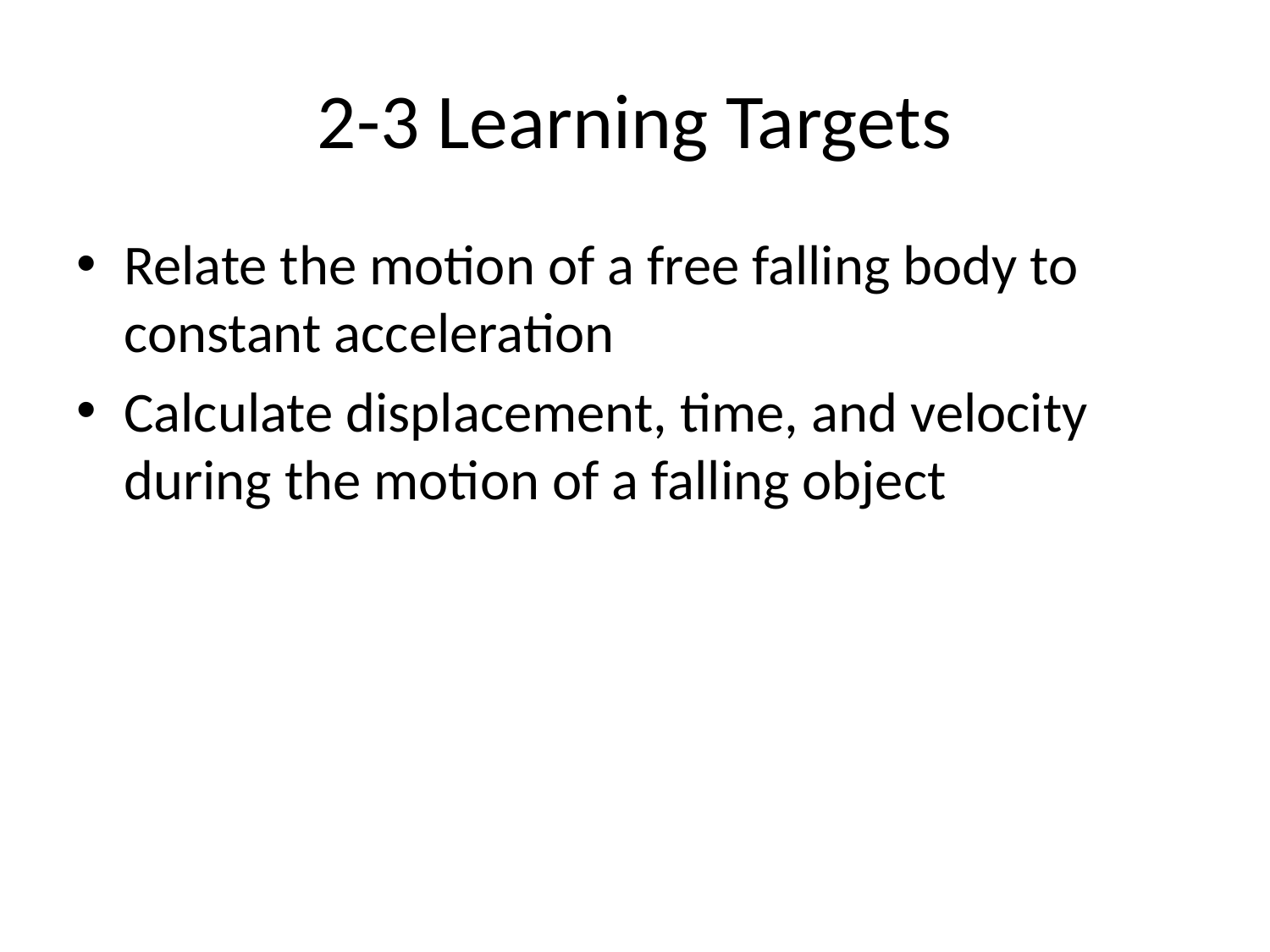

# 2-3 Learning Targets
Relate the motion of a free falling body to constant acceleration
Calculate displacement, time, and velocity during the motion of a falling object